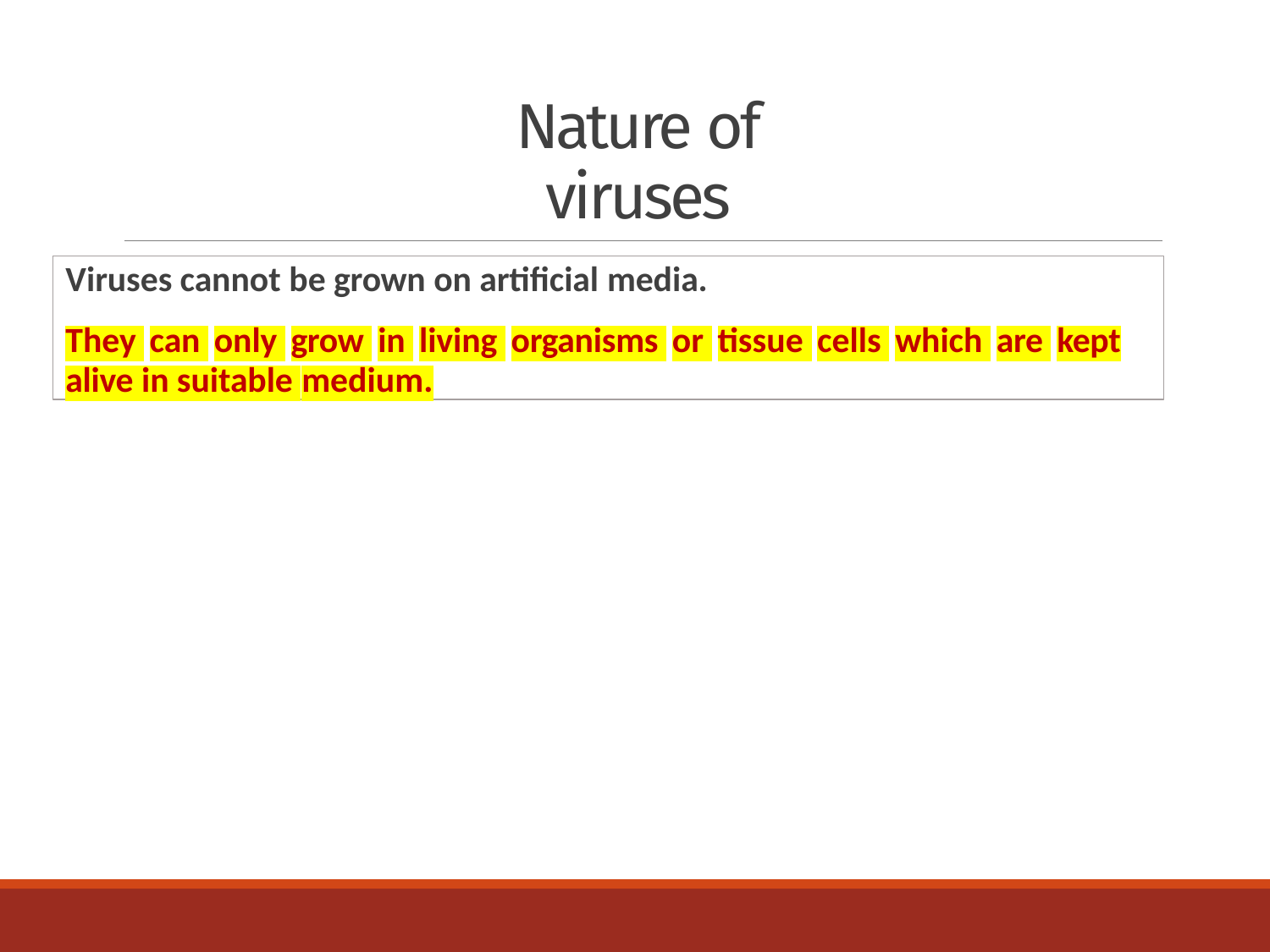

# Nature of viruses

Viruses cannot be grown on artificial media.
They can only grow in living organisms or tissue cells which are kept
alive in suitable medium.